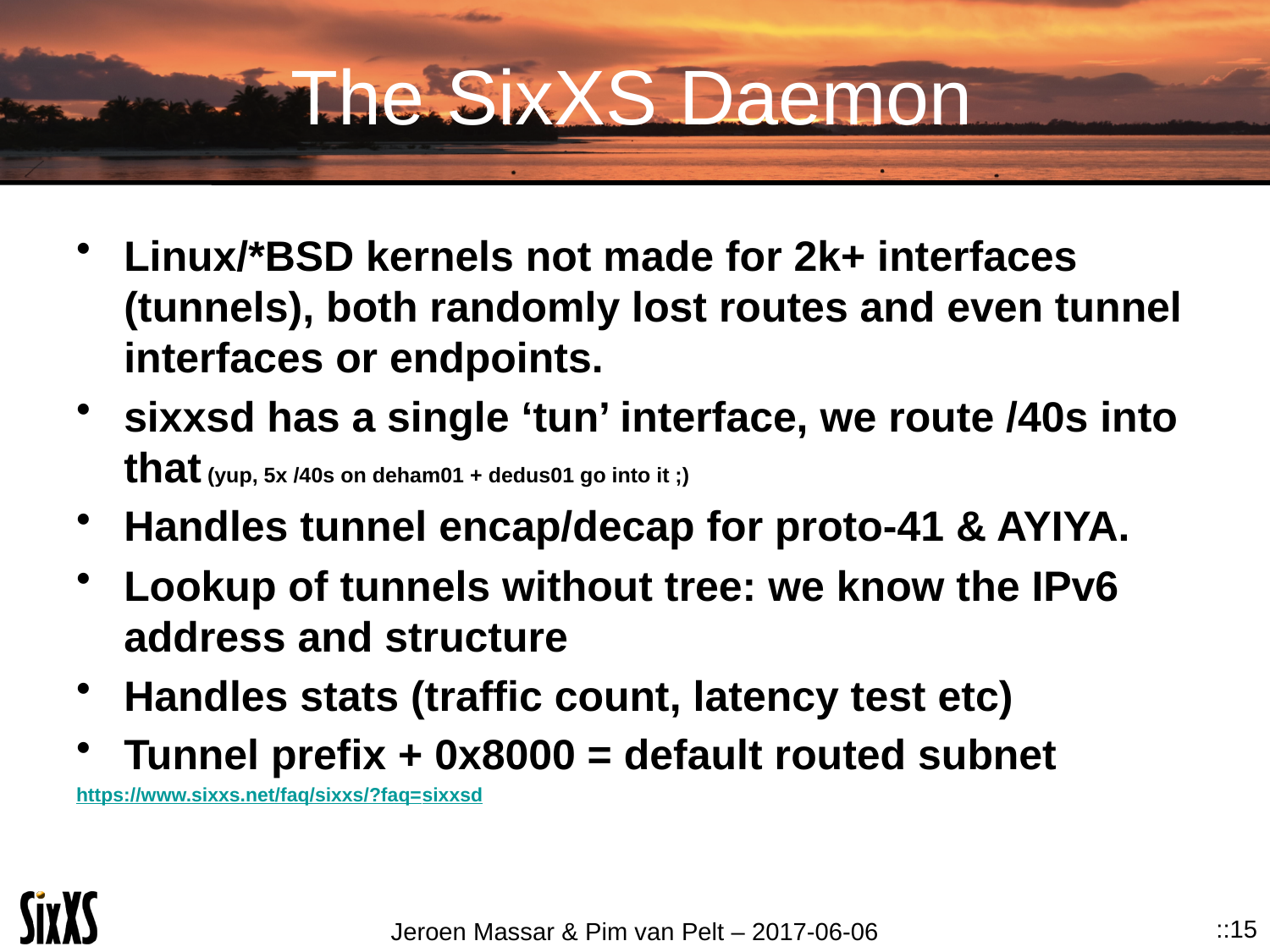

# The SixXS Daemon
Linux/*BSD kernels not made for 2k+ interfaces (tunnels), both randomly lost routes and even tunnel interfaces or endpoints.
sixxsd has a single ‘tun’ interface, we route /40s into that (yup, 5x /40s on deham01 + dedus01 go into it ;)
Handles tunnel encap/decap for proto-41 & AYIYA.
Lookup of tunnels without tree: we know the IPv6 address and structure
Handles stats (traffic count, latency test etc)
Tunnel prefix + 0x8000 = default routed subnet
https://www.sixxs.net/faq/sixxs/?faq=sixxsd